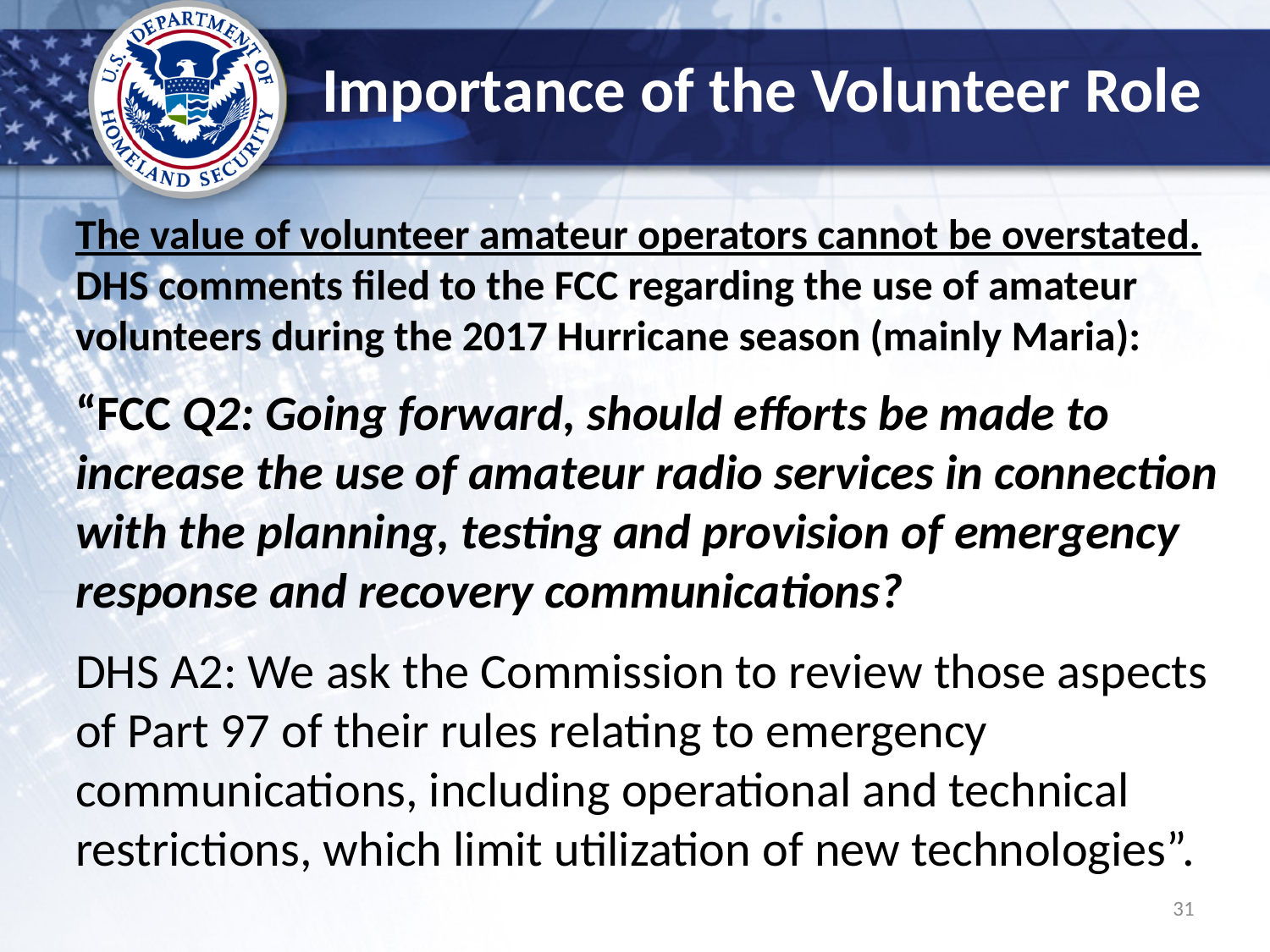

# Importance of the Volunteer Role
The value of volunteer amateur operators cannot be overstated.  DHS comments filed to the FCC regarding the use of amateur volunteers during the 2017 Hurricane season (mainly Maria):
“FCC Q2: Going forward, should efforts be made to increase the use of amateur radio services in connection with the planning, testing and provision of emergency response and recovery communications?
DHS A2: We ask the Commission to review those aspects of Part 97 of their rules relating to emergency communications, including operational and technical restrictions, which limit utilization of new technologies”.
31